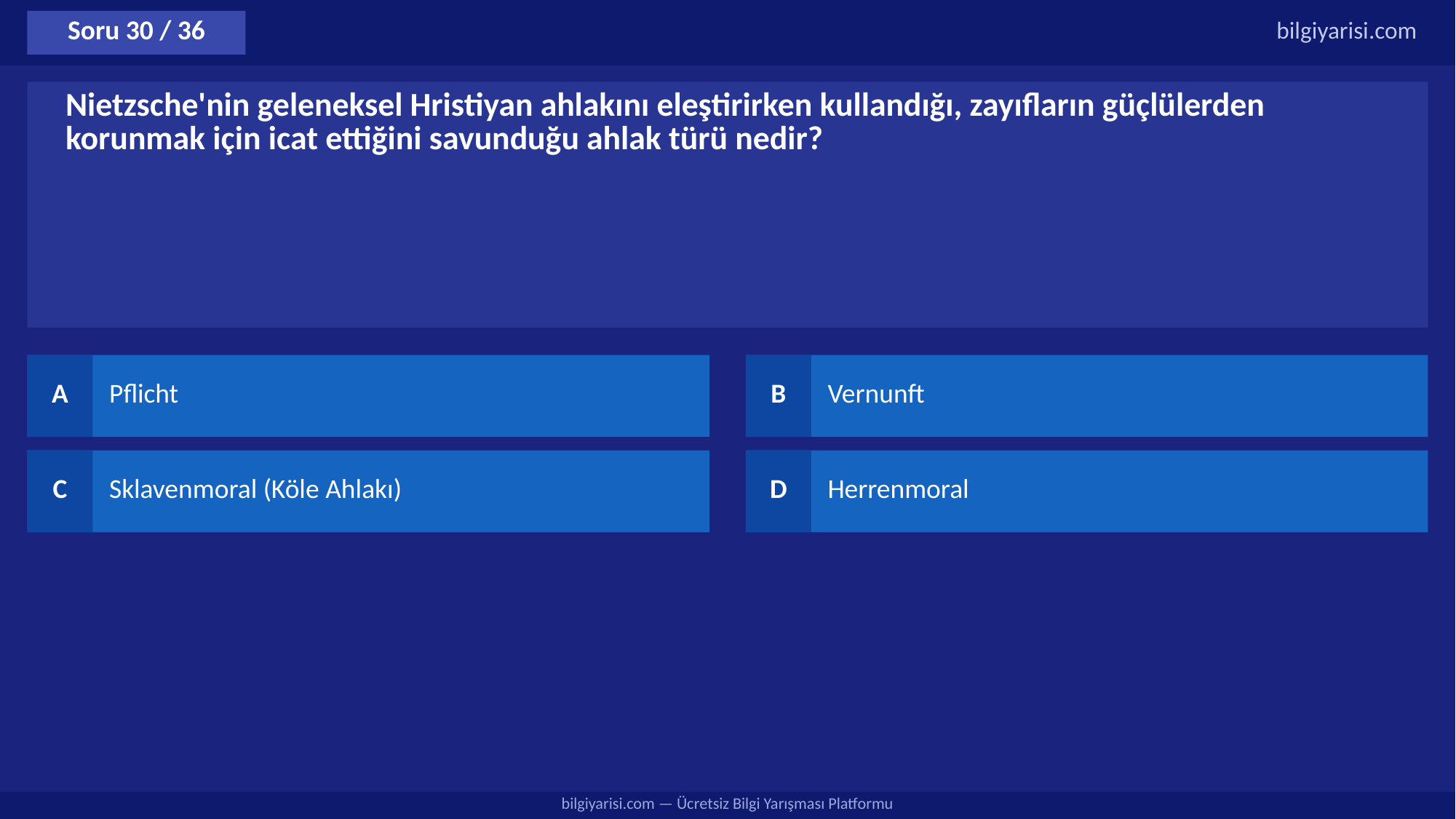

Soru 30 / 36
bilgiyarisi.com

Nietzsche'nin geleneksel Hristiyan ahlakını eleştirirken kullandığı, zayıfların güçlülerden korunmak için icat ettiğini savunduğu ahlak türü nedir?

A
Pflicht

B
Vernunft

C
Sklavenmoral (Köle Ahlakı)

D
Herrenmoral
bilgiyarisi.com — Ücretsiz Bilgi Yarışması Platformu